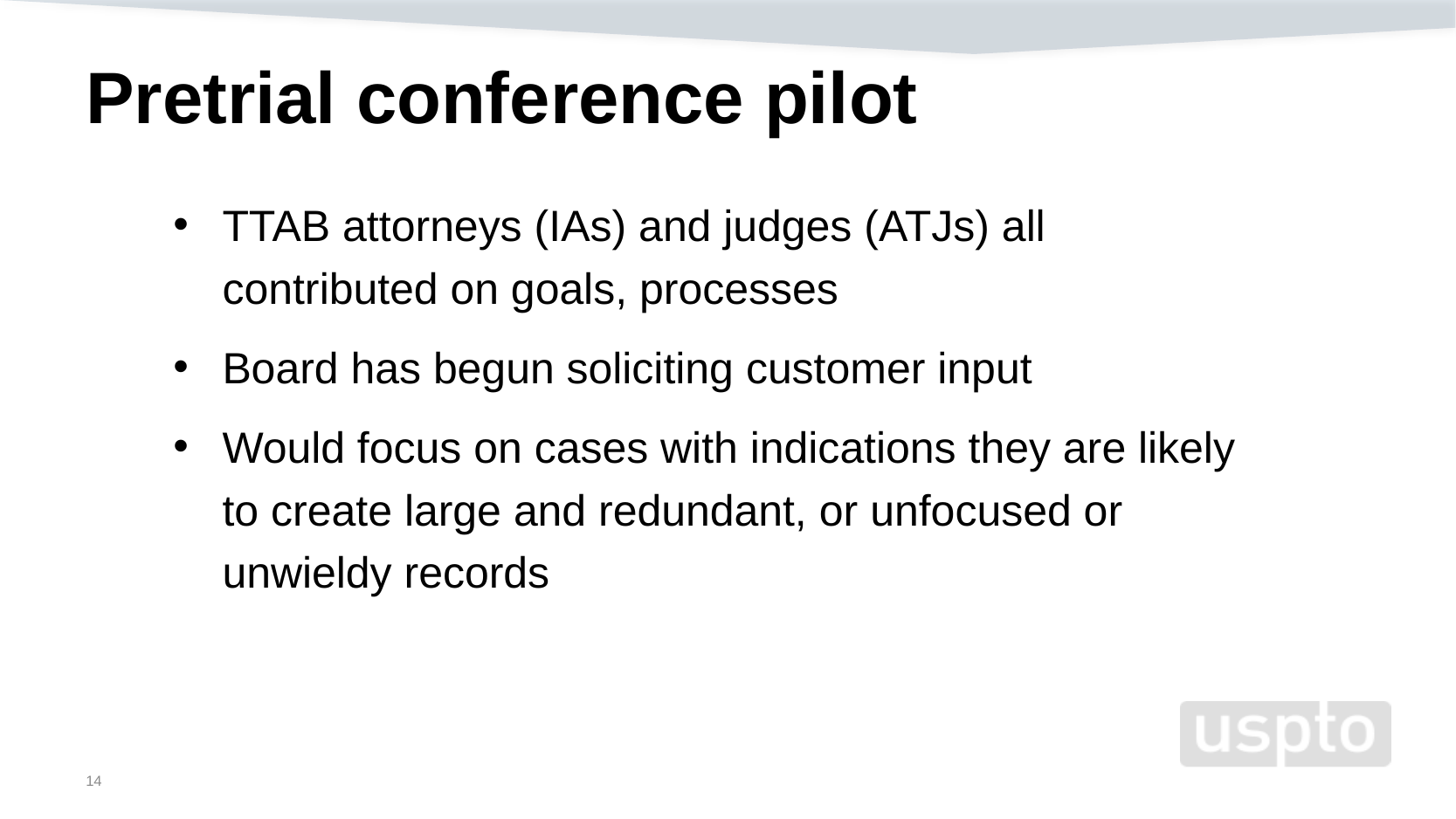

# Pretrial conference pilot
TTAB attorneys (IAs) and judges (ATJs) all contributed on goals, processes
Board has begun soliciting customer input
Would focus on cases with indications they are likely to create large and redundant, or unfocused or unwieldy records

14